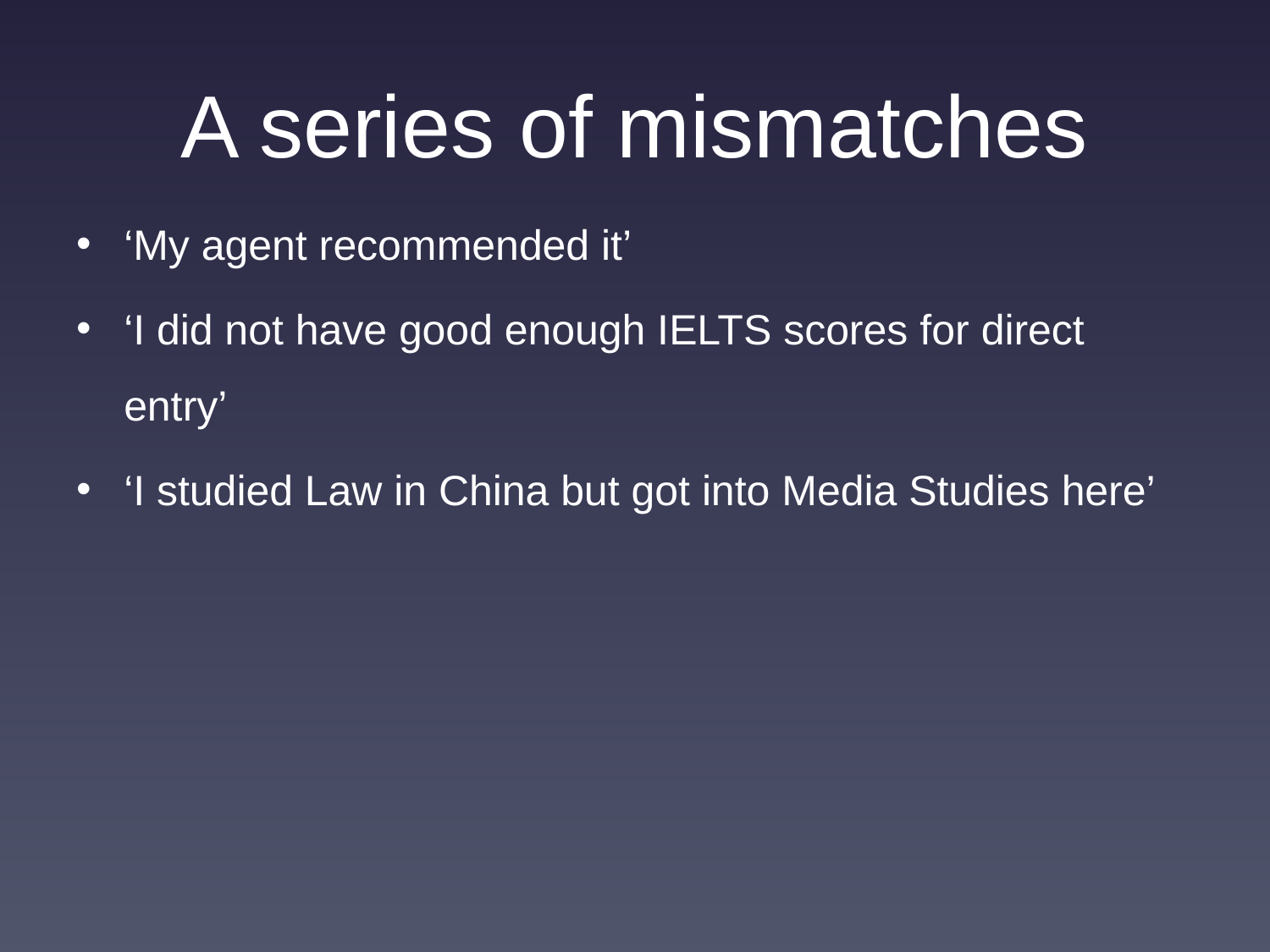

# A series of mismatches
‘My agent recommended it’
‘I did not have good enough IELTS scores for direct entry’
‘I studied Law in China but got into Media Studies here’